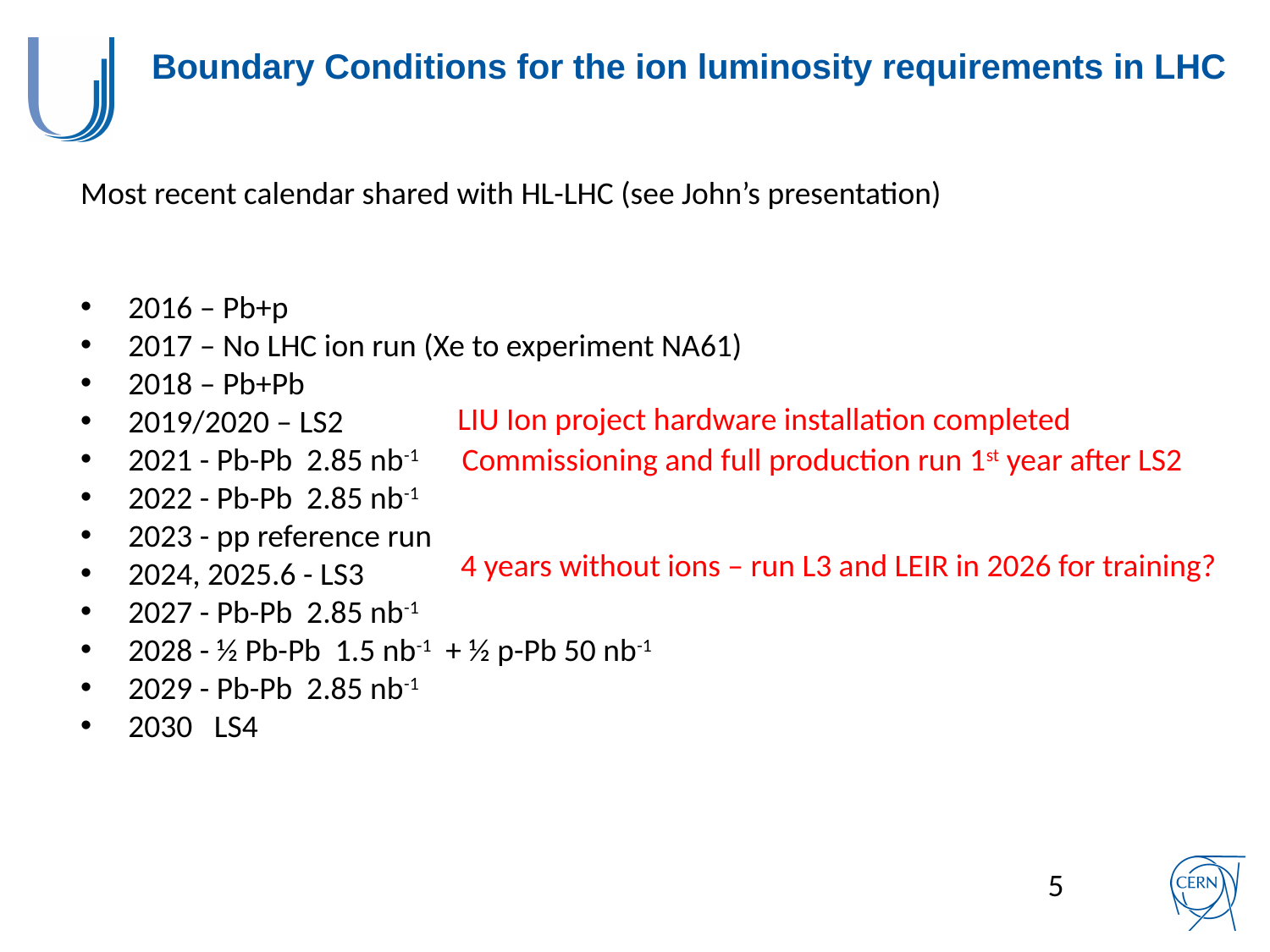

# Boundary Conditions for the ion luminosity requirements in LHC
Most recent calendar shared with HL-LHC (see John’s presentation)

2016 – Pb+p
2017 – No LHC ion run (Xe to experiment NA61)
2018 – Pb+Pb
2019/2020 – LS2
2021 - Pb-Pb  2.85 nb-1
2022 - Pb-Pb  2.85 nb-1
2023 - pp reference run
2024, 2025.6 - LS3
2027 - Pb-Pb  2.85 nb-1
2028 - ½ Pb-Pb  1.5 nb-1  + ½ p-Pb 50 nb-1
2029 - Pb-Pb  2.85 nb-1
2030   LS4

LIU Ion project hardware installation completed
Commissioning and full production run 1st year after LS2
4 years without ions – run L3 and LEIR in 2026 for training?